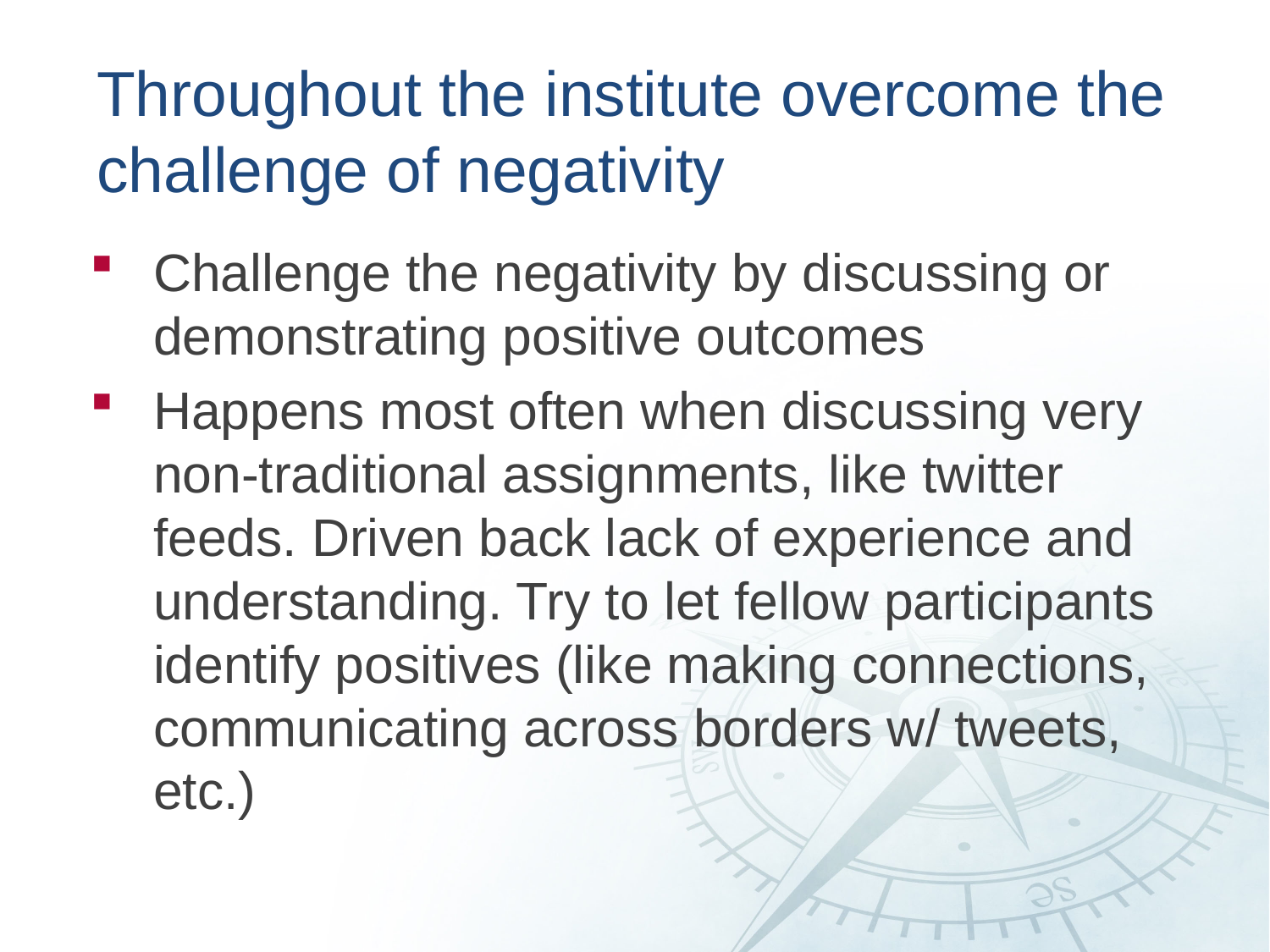

# Throughout the institute overcome the challenge of negativity
Challenge the negativity by discussing or demonstrating positive outcomes
Happens most often when discussing very non-traditional assignments, like twitter feeds. Driven back lack of experience and understanding. Try to let fellow participants identify positives (like making connections, communicating across borders w/ tweets, etc.)